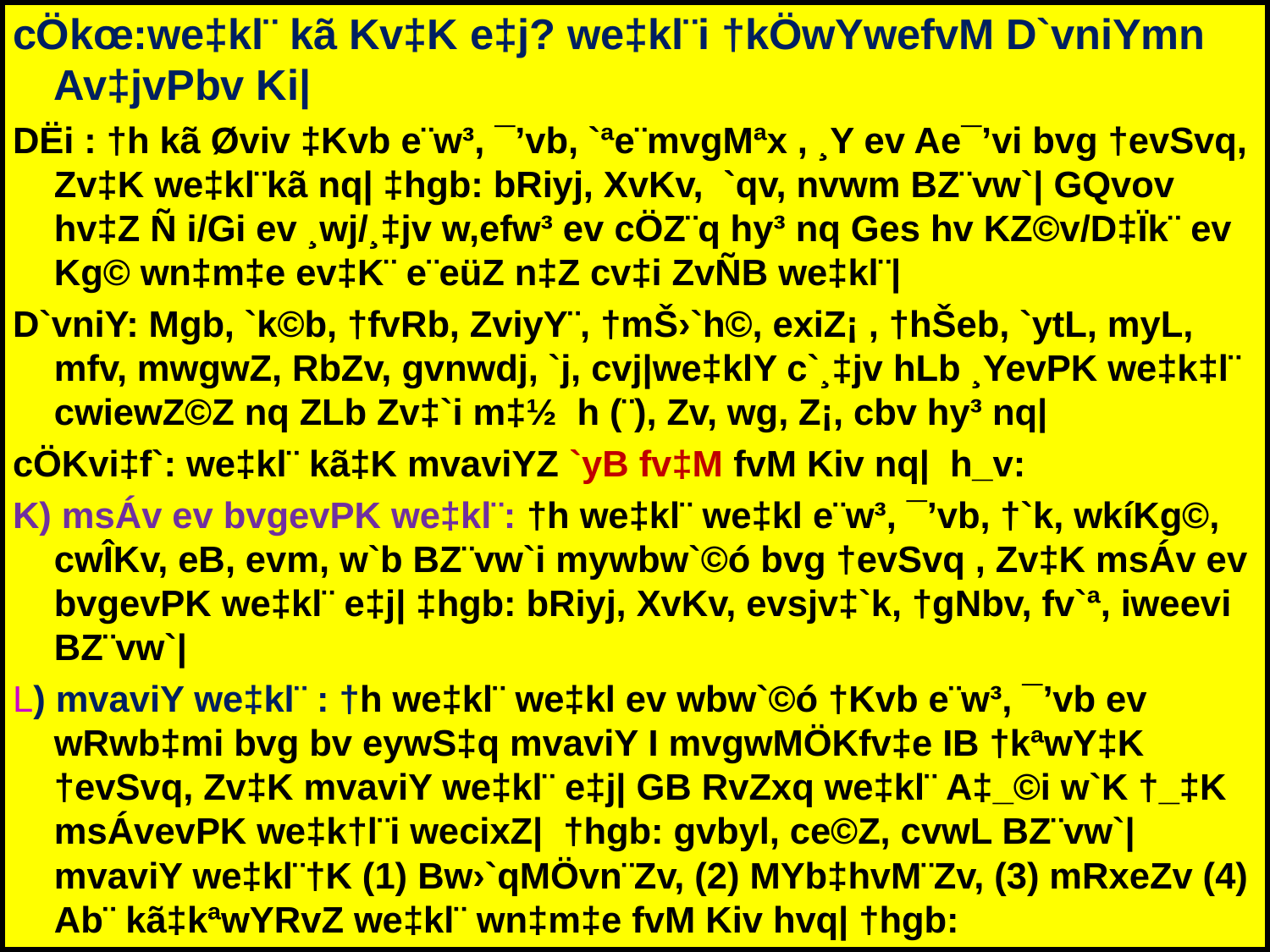

cÖkœ:we‡kl¨ kã Kv‡K e‡j? we‡kl¨i †kÖwYwefvM D`vniYmn Av‡jvPbv Ki|
DËi : †h kã Øviv ‡Kvb e¨w³, ¯’vb, `ªe¨mvgMªx , ¸Y ev Ae¯’vi bvg †evSvq, Zv‡K we‡kl¨kã nq| ‡hgb: bRiyj, XvKv,  `qv, nvwm BZ¨vw`| GQvov hv‡Z Ñ i/Gi ev ¸wj/¸‡jv w,efw³ ev cÖZ¨q hy³ nq Ges hv KZ©v/D‡Ïk¨ ev  Kg© wn‡m‡e ev‡K¨ e¨eüZ n‡Z cv‡i ZvÑB we‡kl¨|
D`vniY: Mgb, `k©b, †fvRb, ZviyY¨, †mŠ›`h©, exiZ¡ , †hŠeb, `ytL, myL, mfv, mwgwZ, RbZv, gvnwdj, `j, cvj|we‡klY c`¸‡jv hLb ¸YevPK we‡k‡l¨ cwiewZ©Z nq ZLb Zv‡`i m‡½  h (¨), Zv, wg, Z¡, cbv hy³ nq|
cÖKvi‡f`: we‡kl¨ kã‡K mvaviYZ `yB fv‡M fvM Kiv nq|  h_v:
K) msÁv ev bvgevPK we‡kl¨: †h we‡kl¨ we‡kl e¨w³, ¯’vb, †`k, wkíKg©, cwÎKv, eB, evm, w`b BZ¨vw`i mywbw`©ó bvg †evSvq , Zv‡K msÁv ev bvgevPK we‡kl¨ e‡j| ‡hgb: bRiyj, XvKv, evsjv‡`k, †gNbv, fv`ª, iweevi BZ¨vw`|
L) mvaviY we‡kl¨ : †h we‡kl¨ we‡kl ev wbw`©ó †Kvb e¨w³, ¯’vb ev wRwb‡mi bvg bv eywS‡q mvaviY I mvgwMÖKfv‡e IB †kªwY‡K †evSvq, Zv‡K mvaviY we‡kl¨ e‡j| GB RvZxq we‡kl¨ A‡_©i w`K †_‡K msÁvevPK we‡k†l¨i wecixZ|  †hgb: gvbyl, ce©Z, cvwL BZ¨vw`| mvaviY we‡kl¨†K (1) Bw›`qMÖvn¨Zv, (2) MYb‡hvM¨Zv, (3) mRxeZv (4) Ab¨ kã‡kªwYRvZ we‡kl¨ wn‡m‡e fvM Kiv hvq| †hgb: